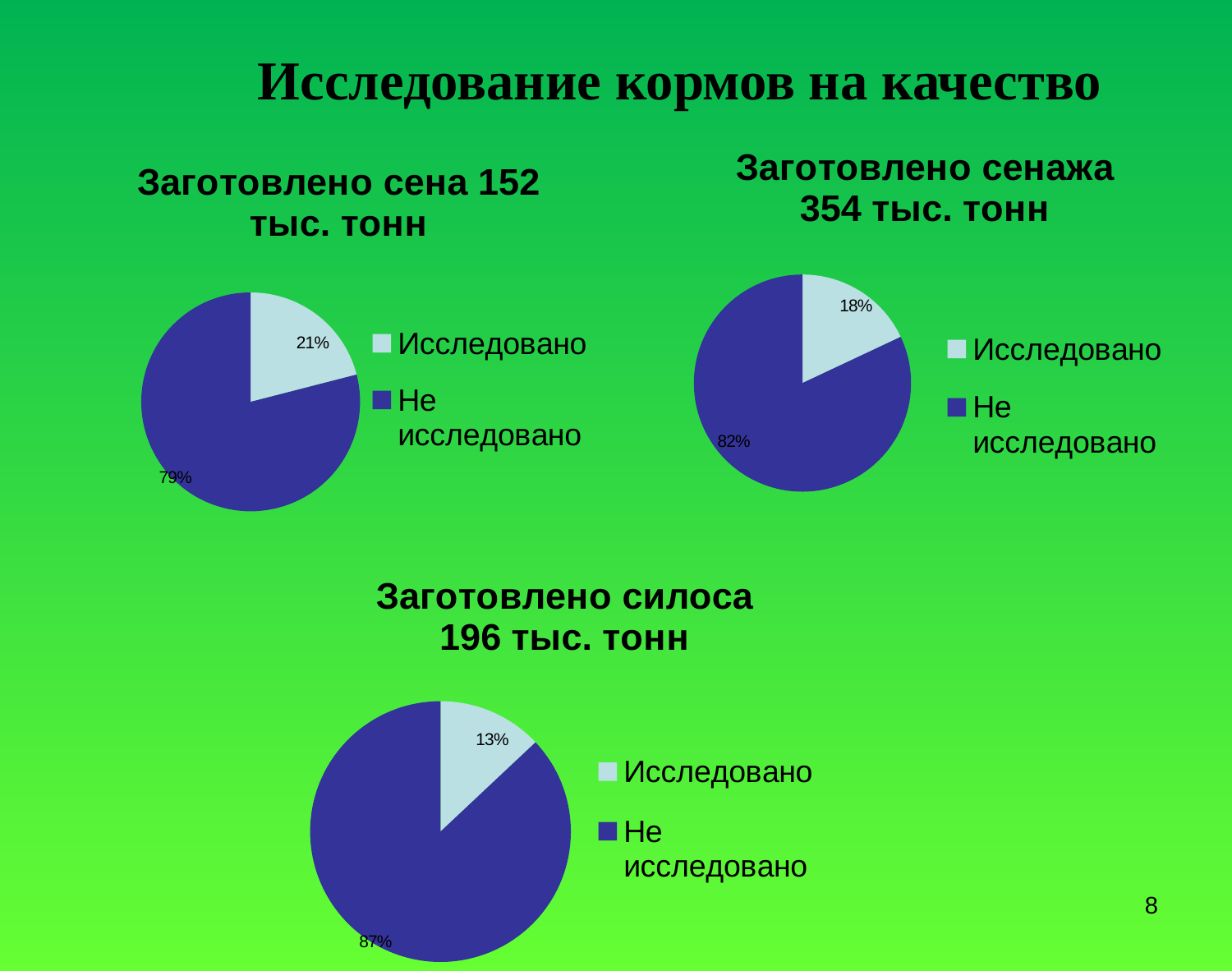

# Исследование кормов на качество

### Chart:

| Category | Заготовлено сена 152 тыс. тонн |
|---|---|
| Исследовано | 0.21 |
| Не исследовано  | 0.79 |

### Chart: Заготовлено сенажа 354 тыс. тонн

| Category | Заготовлено сена 152 тыс. тонн |
|---|---|
| Исследовано | 0.18 |
| Не исследовано  | 0.82 |

### Chart: Заготовлено силоса 196 тыс. тонн

| Category | Заготовлено сена 152 тыс. тонн |
|---|---|
| Исследовано | 0.13 |
| Не исследовано  | 0.87 |
8